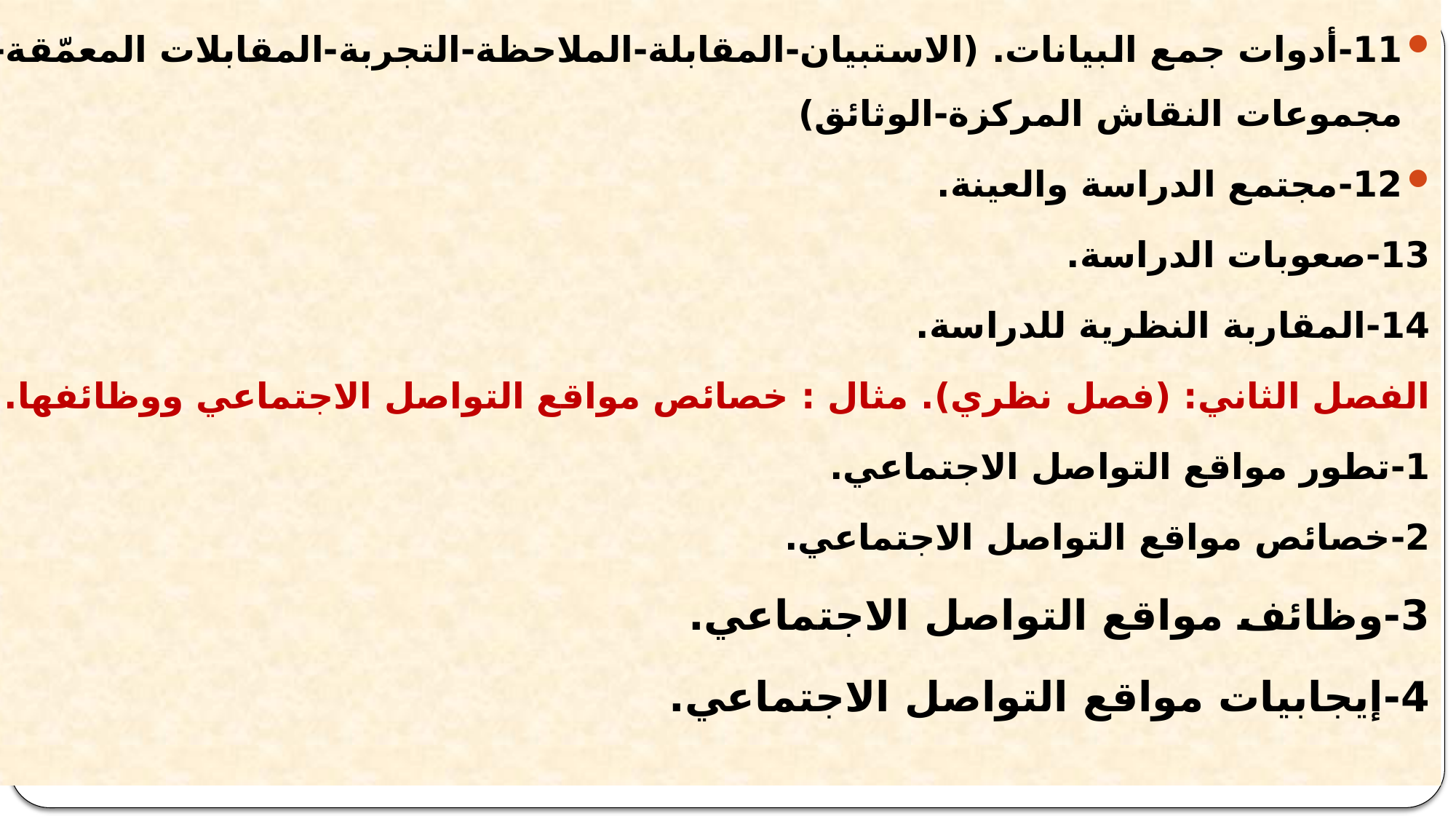

11-أدوات جمع البيانات. (الاستبيان-المقابلة-الملاحظة-التجربة-المقابلات المعمّقة- مجموعات النقاش المركزة-الوثائق)
12-مجتمع الدراسة والعينة.
13-صعوبات الدراسة.
14-المقاربة النظرية للدراسة.
الفصل الثاني: (فصل نظري). مثال : خصائص مواقع التواصل الاجتماعي ووظائفها.
1-تطور مواقع التواصل الاجتماعي.
2-خصائص مواقع التواصل الاجتماعي.
3-وظائف مواقع التواصل الاجتماعي.
4-إيجابيات مواقع التواصل الاجتماعي.